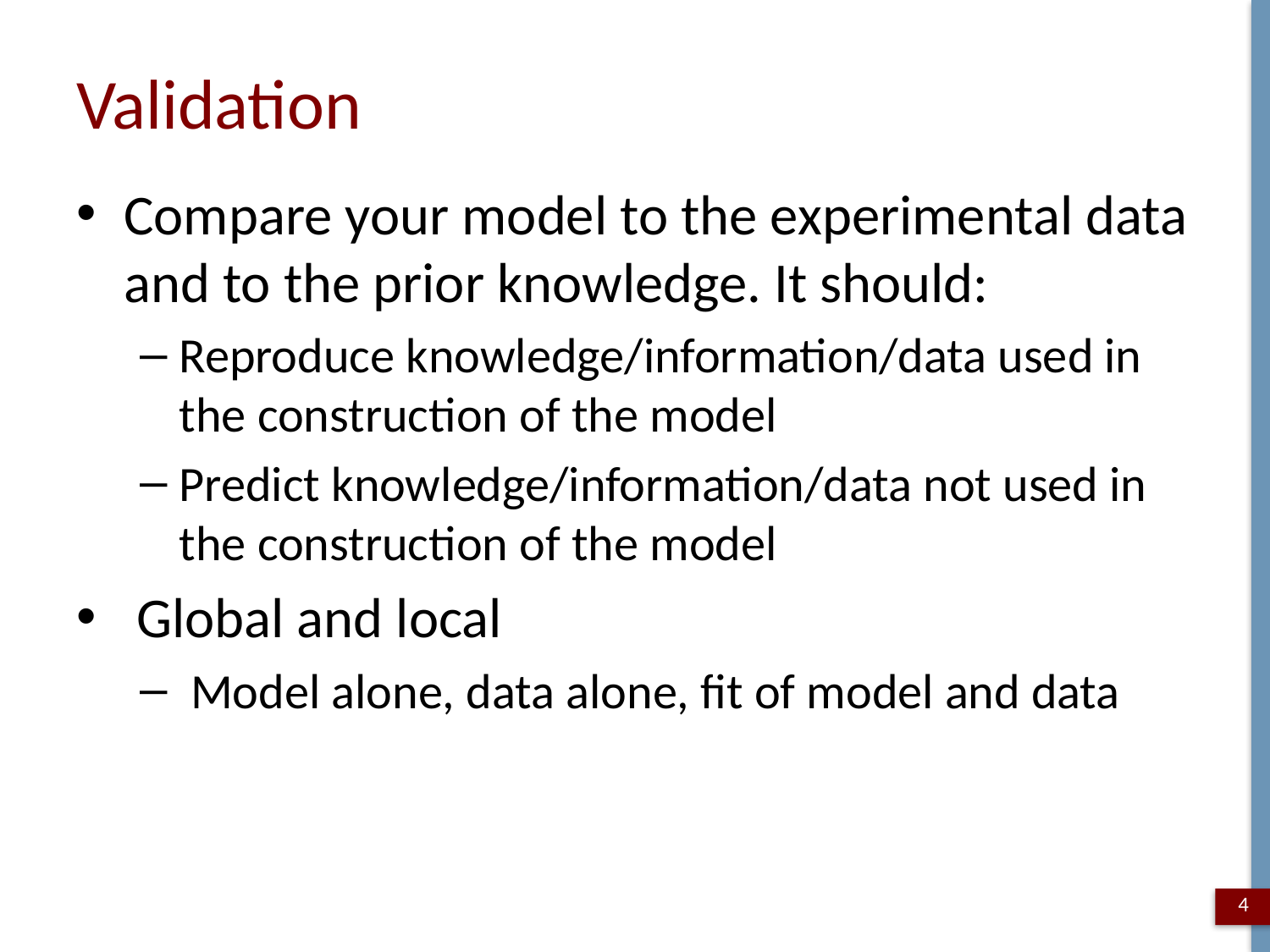

# Validation
Compare your model to the experimental data and to the prior knowledge. It should:
Reproduce knowledge/information/data used in the construction of the model
Predict knowledge/information/data not used in the construction of the model
 Global and local
 Model alone, data alone, fit of model and data

4